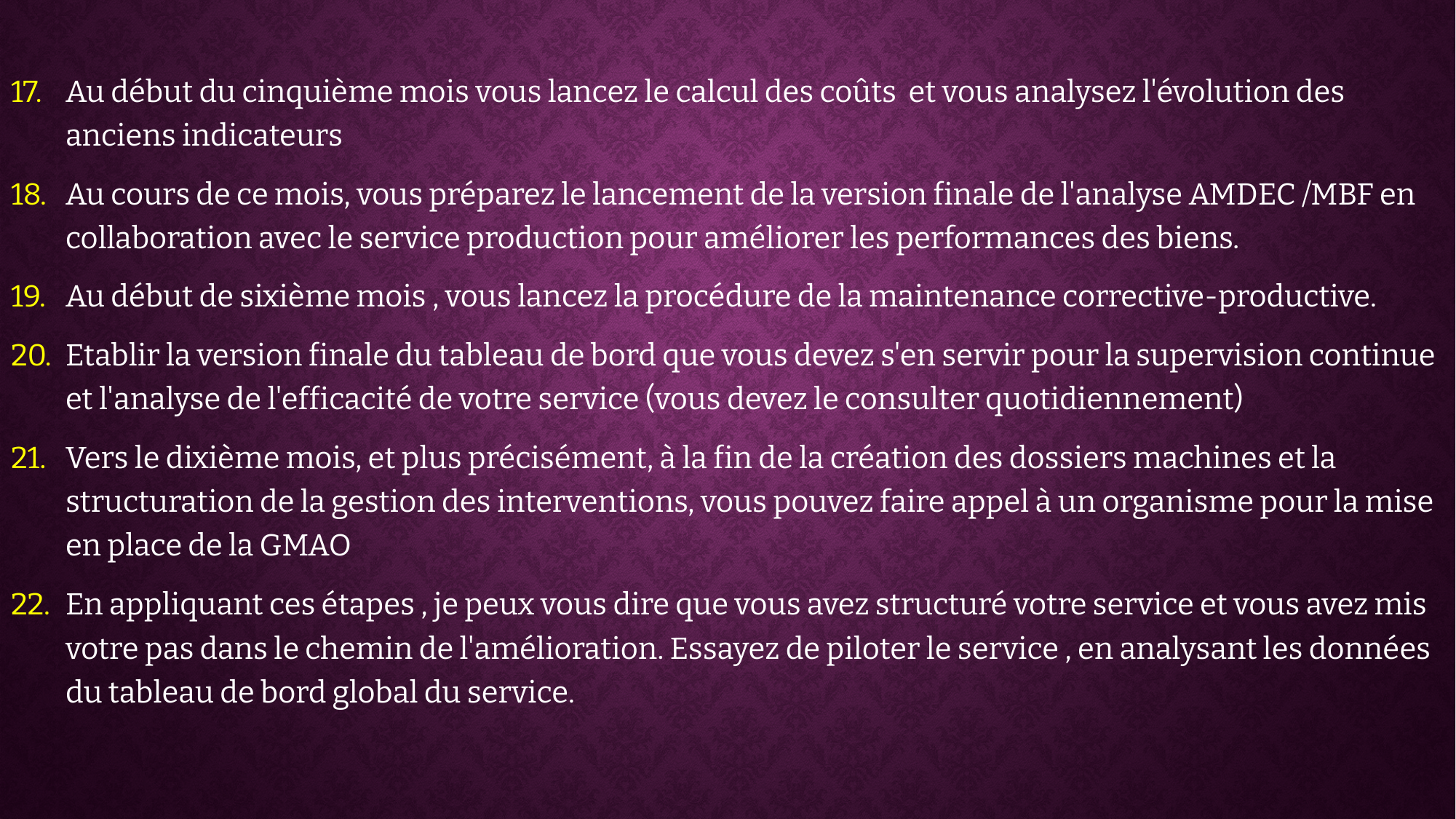

Au début du cinquième mois vous lancez le calcul des coûts  et vous analysez l'évolution des anciens indicateurs
Au cours de ce mois, vous préparez le lancement de la version finale de l'analyse AMDEC /MBF en collaboration avec le service production pour améliorer les performances des biens.
Au début de sixième mois , vous lancez la procédure de la maintenance corrective-productive.
Etablir la version finale du tableau de bord que vous devez s'en servir pour la supervision continue et l'analyse de l'efficacité de votre service (vous devez le consulter quotidiennement)
Vers le dixième mois, et plus précisément, à la fin de la création des dossiers machines et la structuration de la gestion des interventions, vous pouvez faire appel à un organisme pour la mise en place de la GMAO
En appliquant ces étapes , je peux vous dire que vous avez structuré votre service et vous avez mis votre pas dans le chemin de l'amélioration. Essayez de piloter le service , en analysant les données du tableau de bord global du service.